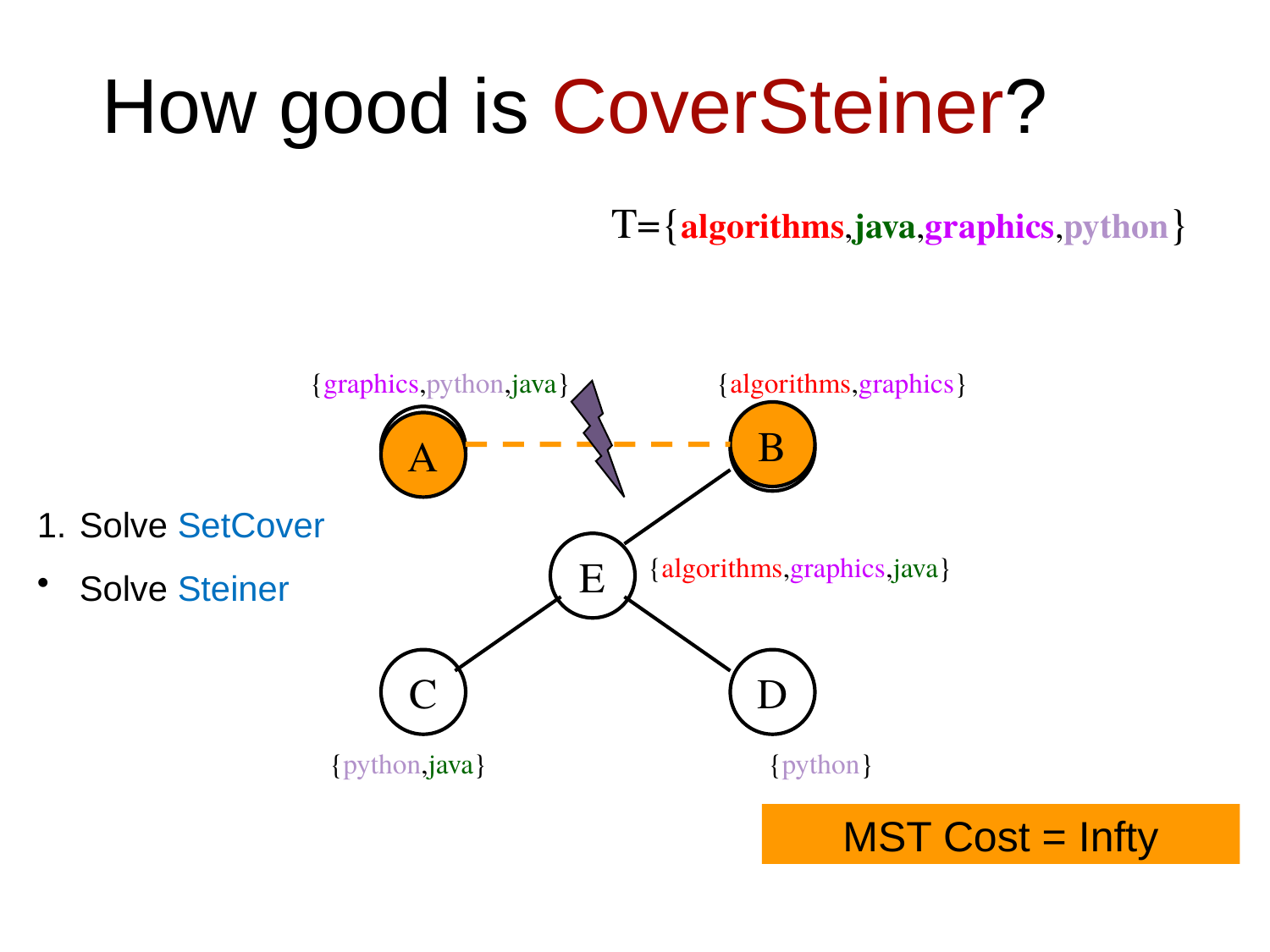

# How good is CoverSteiner?
T={algorithms,java,graphics,python}
Boston University Slideshow Title Goes Here
{graphics,python,java}
{algorithms,graphics}

B

A

B

A

Solve SetCover
Solve Steiner

E
{algorithms,graphics,java}

C

D
{python,java}
{python}
MST Cost = Infty